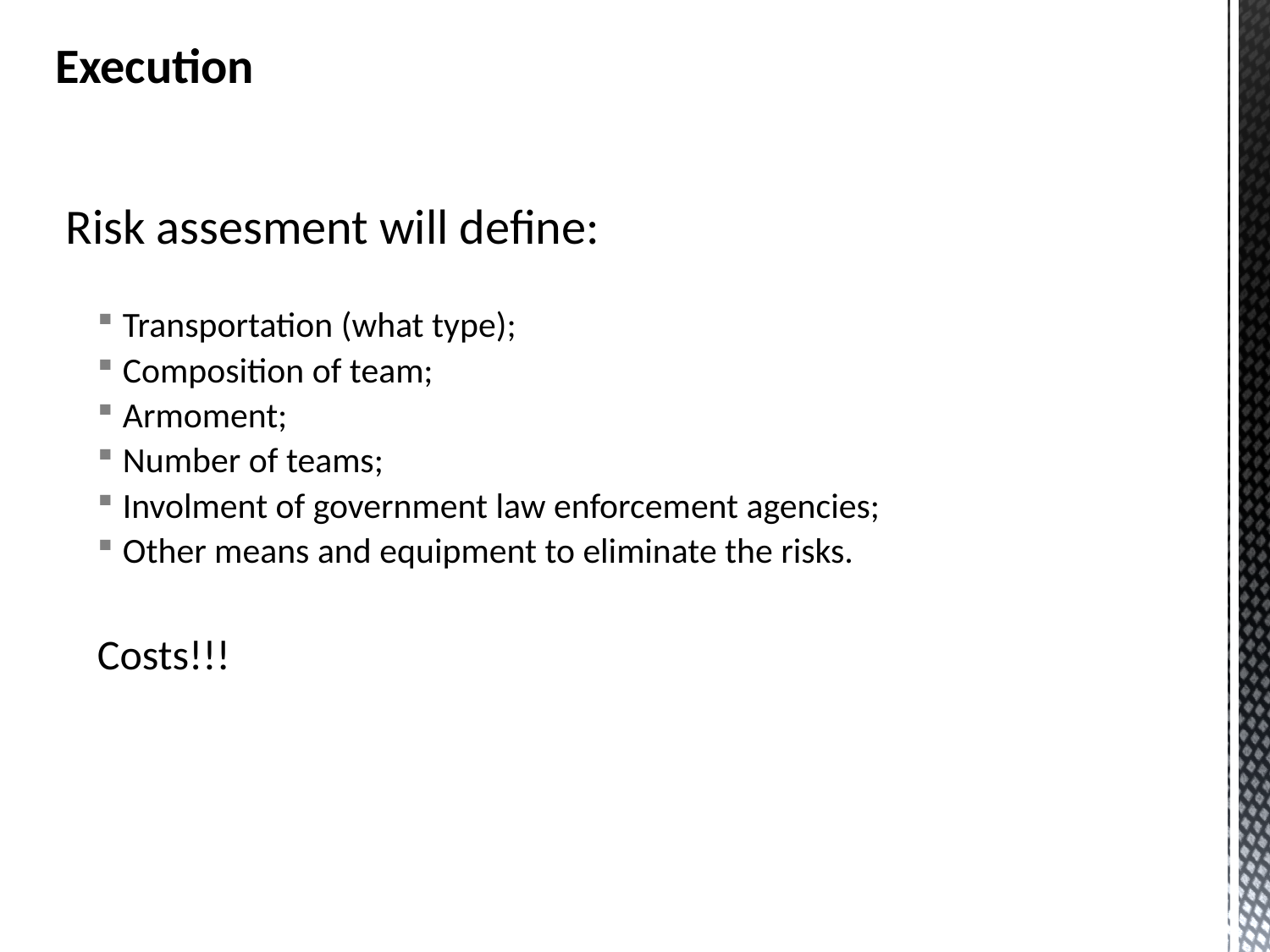

Execution
Risk assesment will define:

Transportation (what type);
Composition of team;
Armoment;
Number of teams;
Involment of government law enforcement agencies;
Other means and equipment to eliminate the risks.

Costs!!!